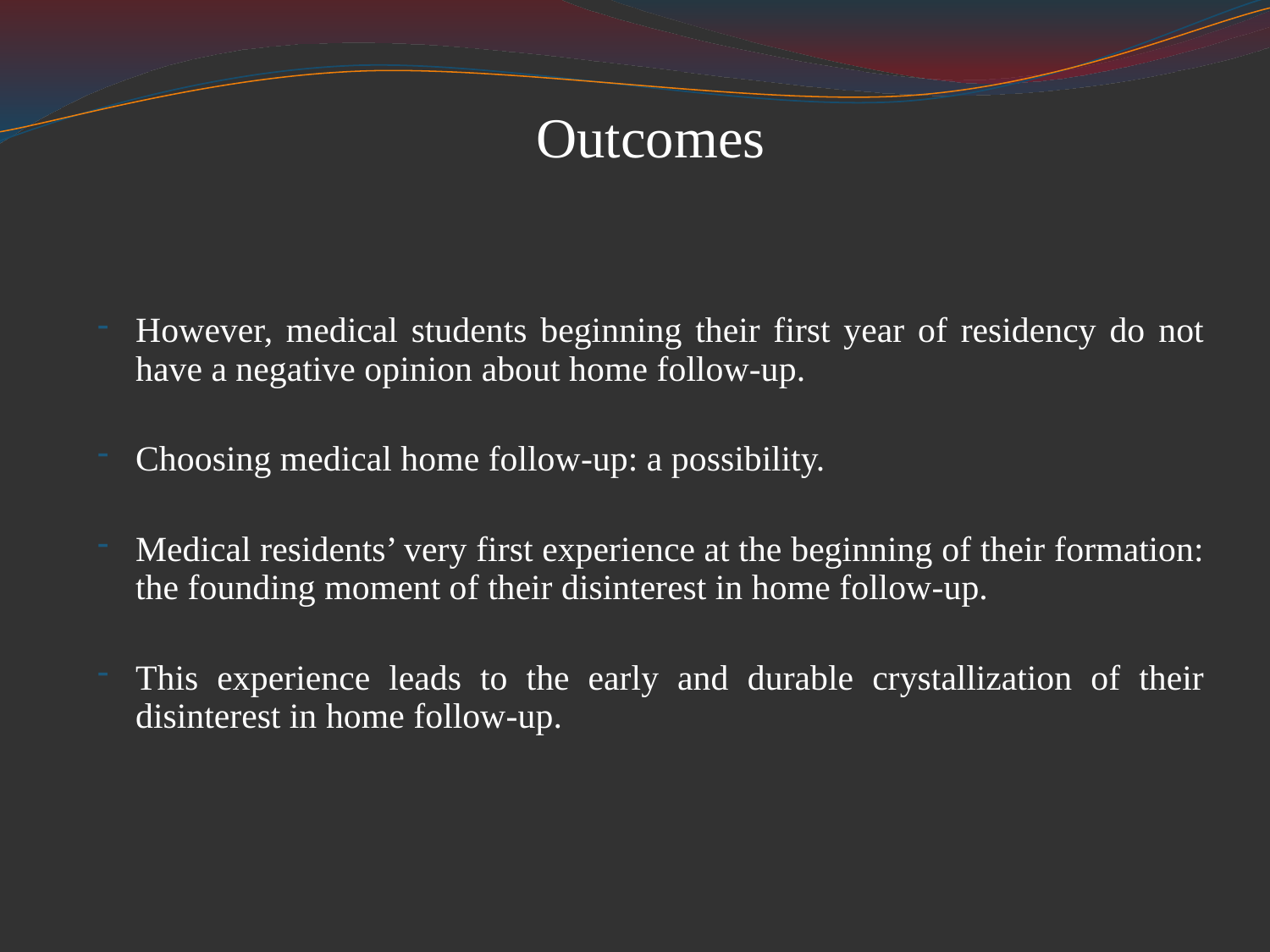

# Outcomes
However, medical students beginning their first year of residency do not have a negative opinion about home follow-up.

Choosing medical home follow-up: a possibility.

Medical residents’ very first experience at the beginning of their formation: the founding moment of their disinterest in home follow-up.

This experience leads to the early and durable crystallization of their disinterest in home follow-up.